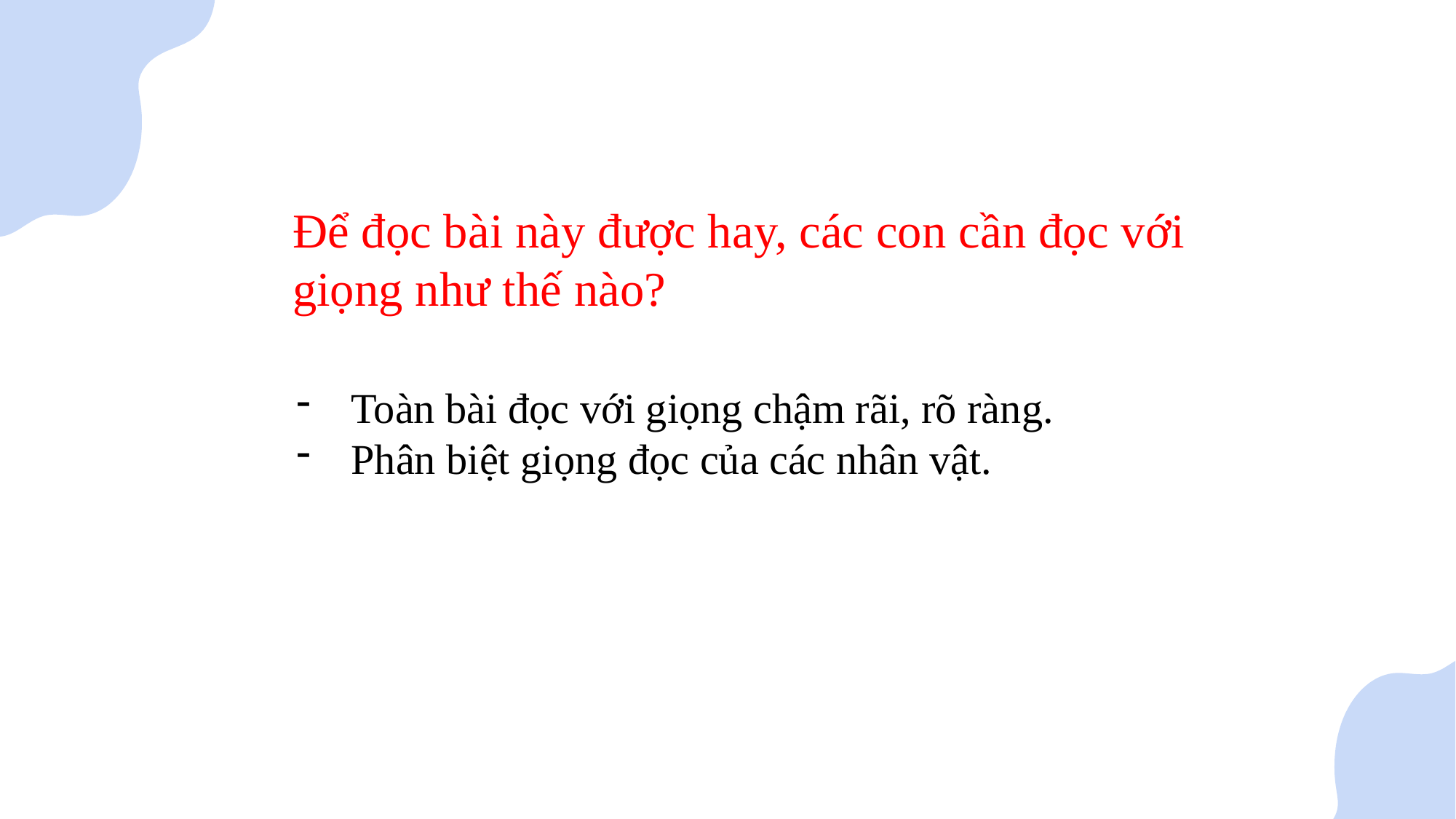

Để đọc bài này được hay, các con cần đọc với giọng như thế nào?
Toàn bài đọc với giọng chậm rãi, rõ ràng.
Phân biệt giọng đọc của các nhân vật.